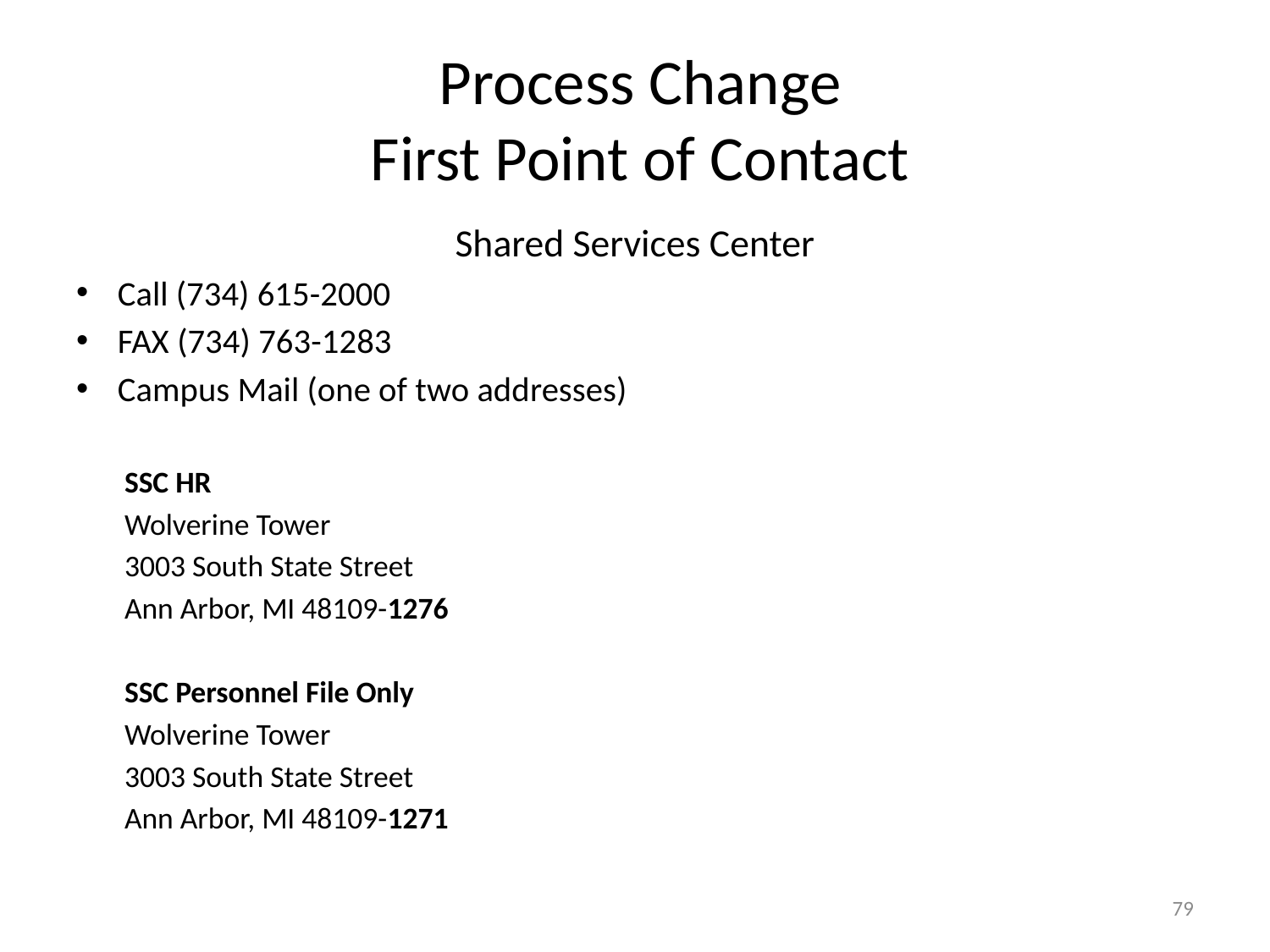

# Process Change First Point of Contact
Shared Services Center
Call (734) 615-2000
FAX (734) 763-1283
Campus Mail (one of two addresses)

SSC HR
Wolverine Tower
3003 South State Street
Ann Arbor, MI 48109-1276

SSC Personnel File Only
Wolverine Tower
3003 South State Street
Ann Arbor, MI 48109-1271
79